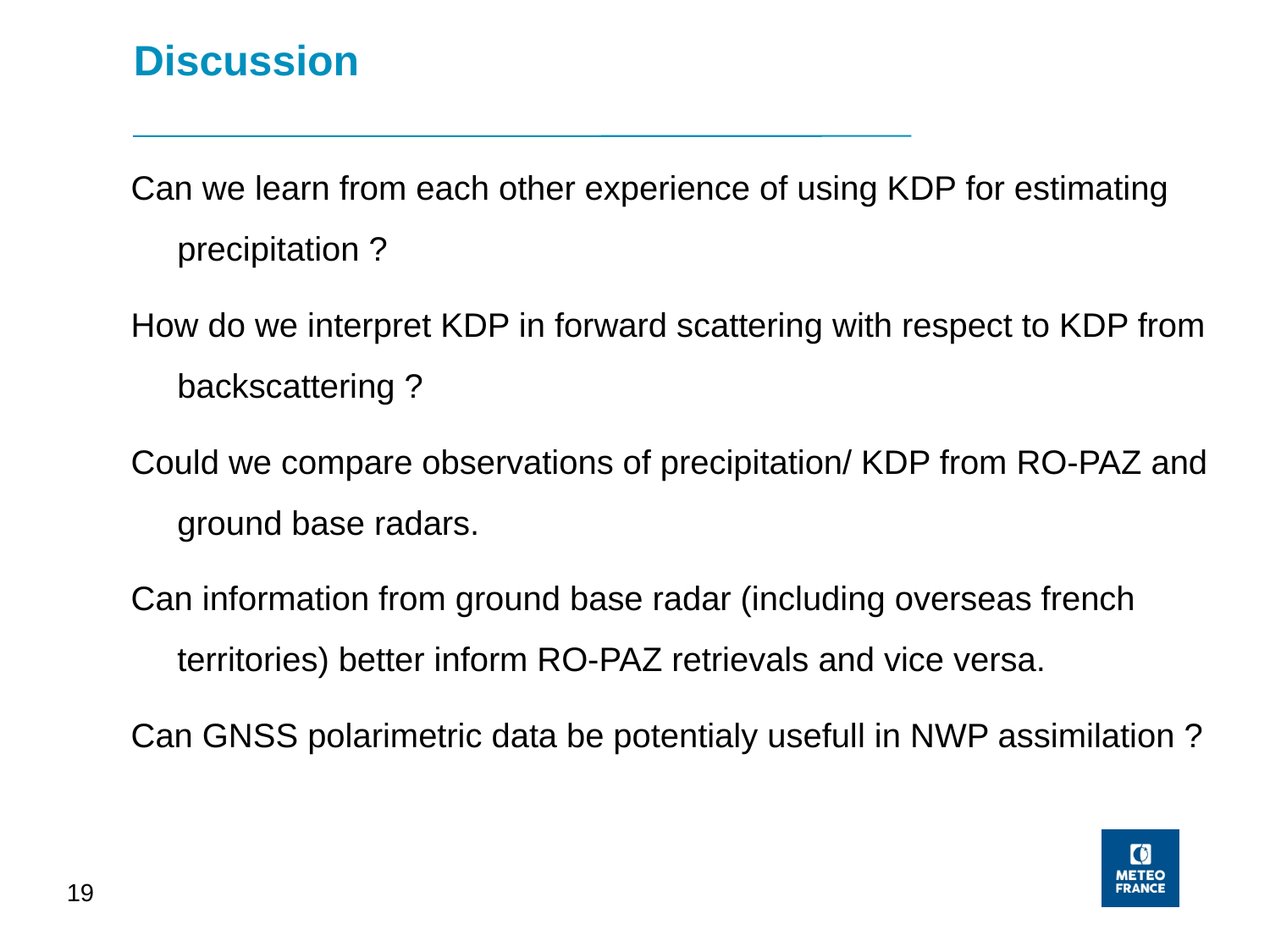

Discussion
Can we learn from each other experience of using KDP for estimating precipitation ?
How do we interpret KDP in forward scattering with respect to KDP from backscattering ?
Could we compare observations of precipitation/ KDP from RO-PAZ and ground base radars.
Can information from ground base radar (including overseas french territories) better inform RO-PAZ retrievals and vice versa.
Can GNSS polarimetric data be potentialy usefull in NWP assimilation ?
19